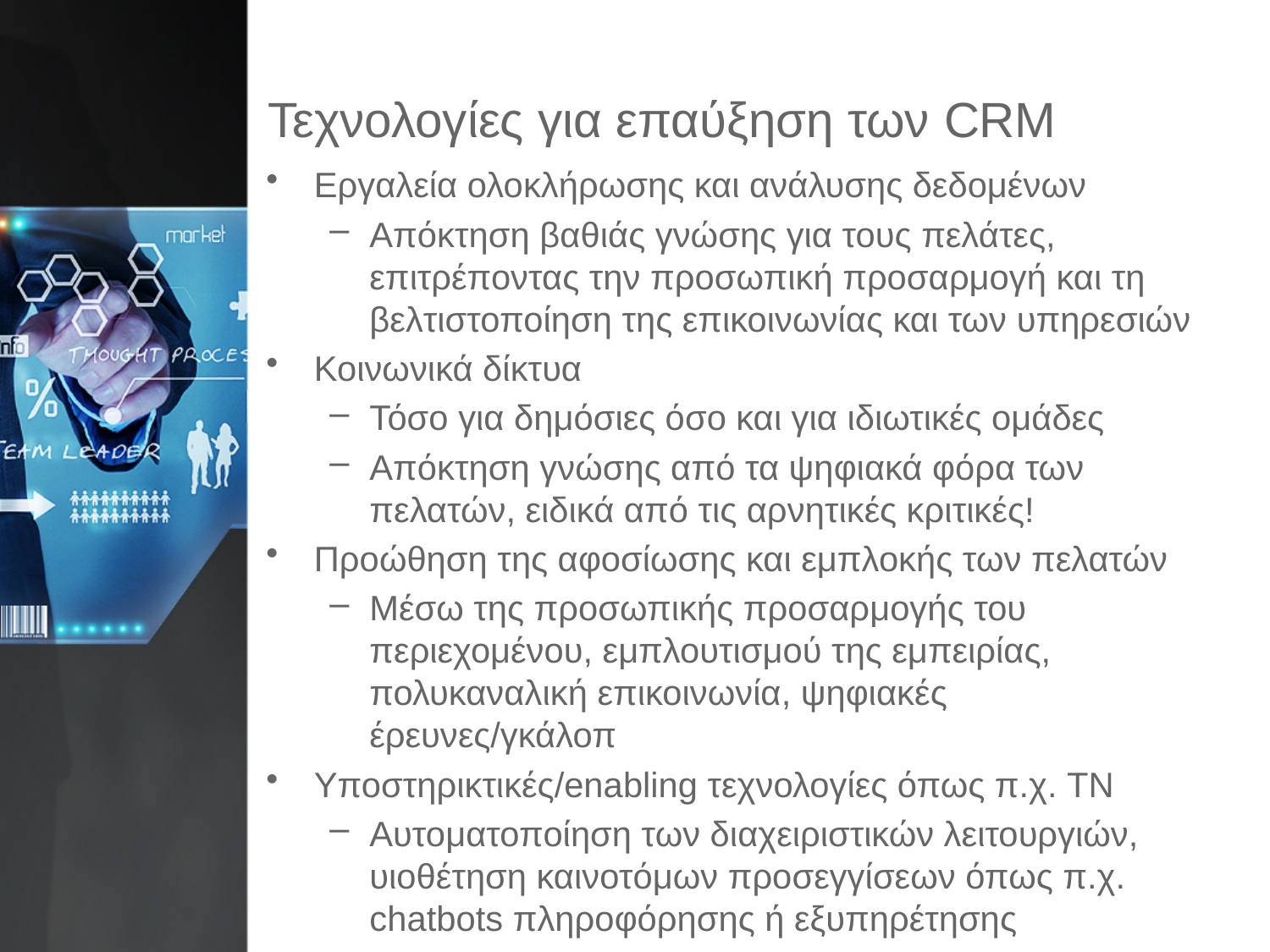

# Τεχνολογίες για επαύξηση των CRM
Εργαλεία ολοκλήρωσης και ανάλυσης δεδομένων
Απόκτηση βαθιάς γνώσης για τους πελάτες, επιτρέποντας την προσωπική προσαρμογή και τη βελτιστοποίηση της επικοινωνίας και των υπηρεσιών
Κοινωνικά δίκτυα
Τόσο για δημόσιες όσο και για ιδιωτικές ομάδες
Απόκτηση γνώσης από τα ψηφιακά φόρα των πελατών, ειδικά από τις αρνητικές κριτικές!
Προώθηση της αφοσίωσης και εμπλοκής των πελατών
Μέσω της προσωπικής προσαρμογής του περιεχομένου, εμπλουτισμού της εμπειρίας, πολυκαναλική επικοινωνία, ψηφιακές έρευνες/γκάλοπ
Υποστηρικτικές/enabling τεχνολογίες όπως π.χ. TN
Αυτοματοποίηση των διαχειριστικών λειτουργιών, υιοθέτηση καινοτόμων προσεγγίσεων όπως π.χ. chatbots πληροφόρησης ή εξυπηρέτησης